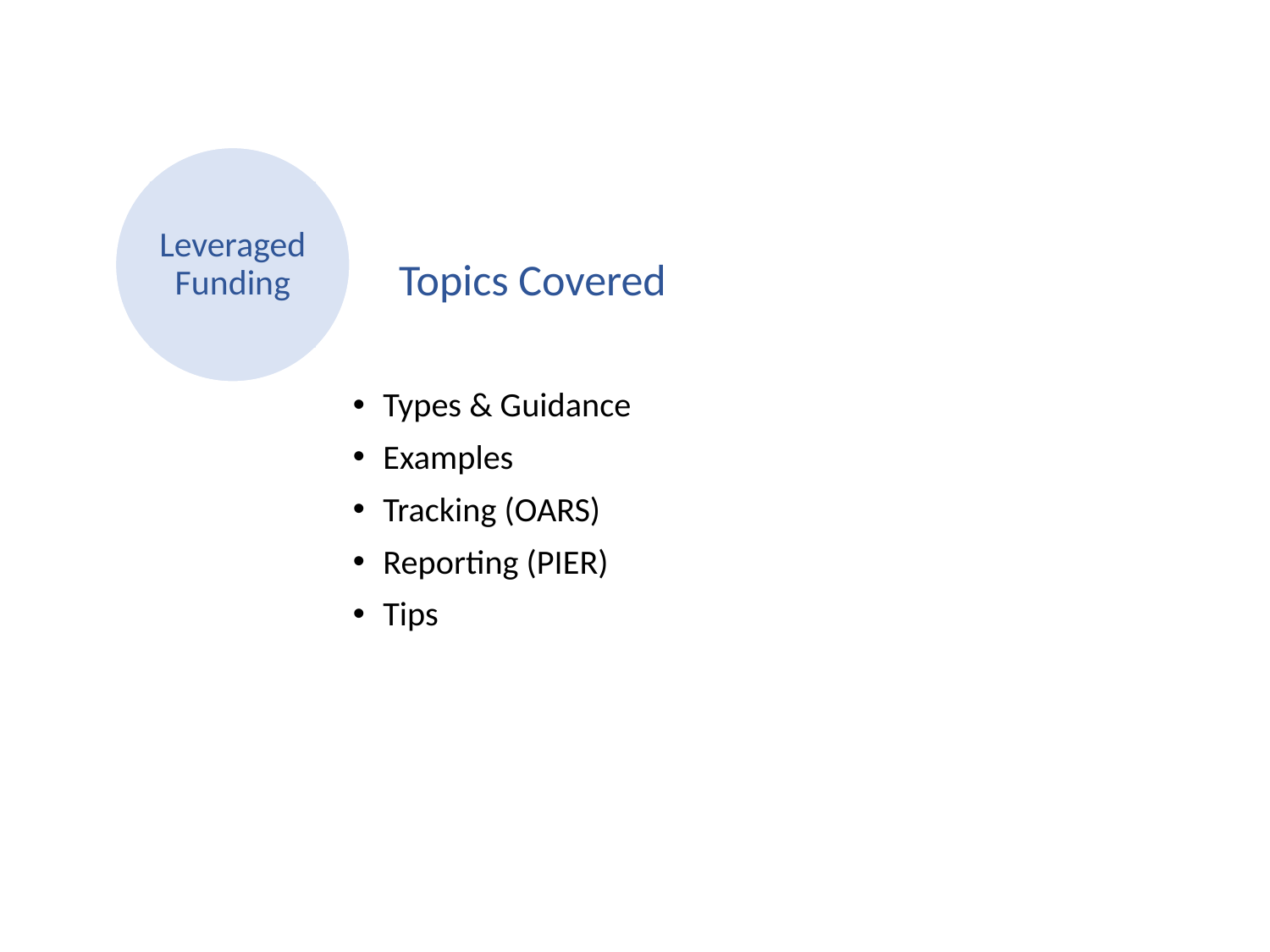

Leveraged Funding
Topics Covered
Types & Guidance
Examples
Tracking (OARS)
Reporting (PIER)
Tips